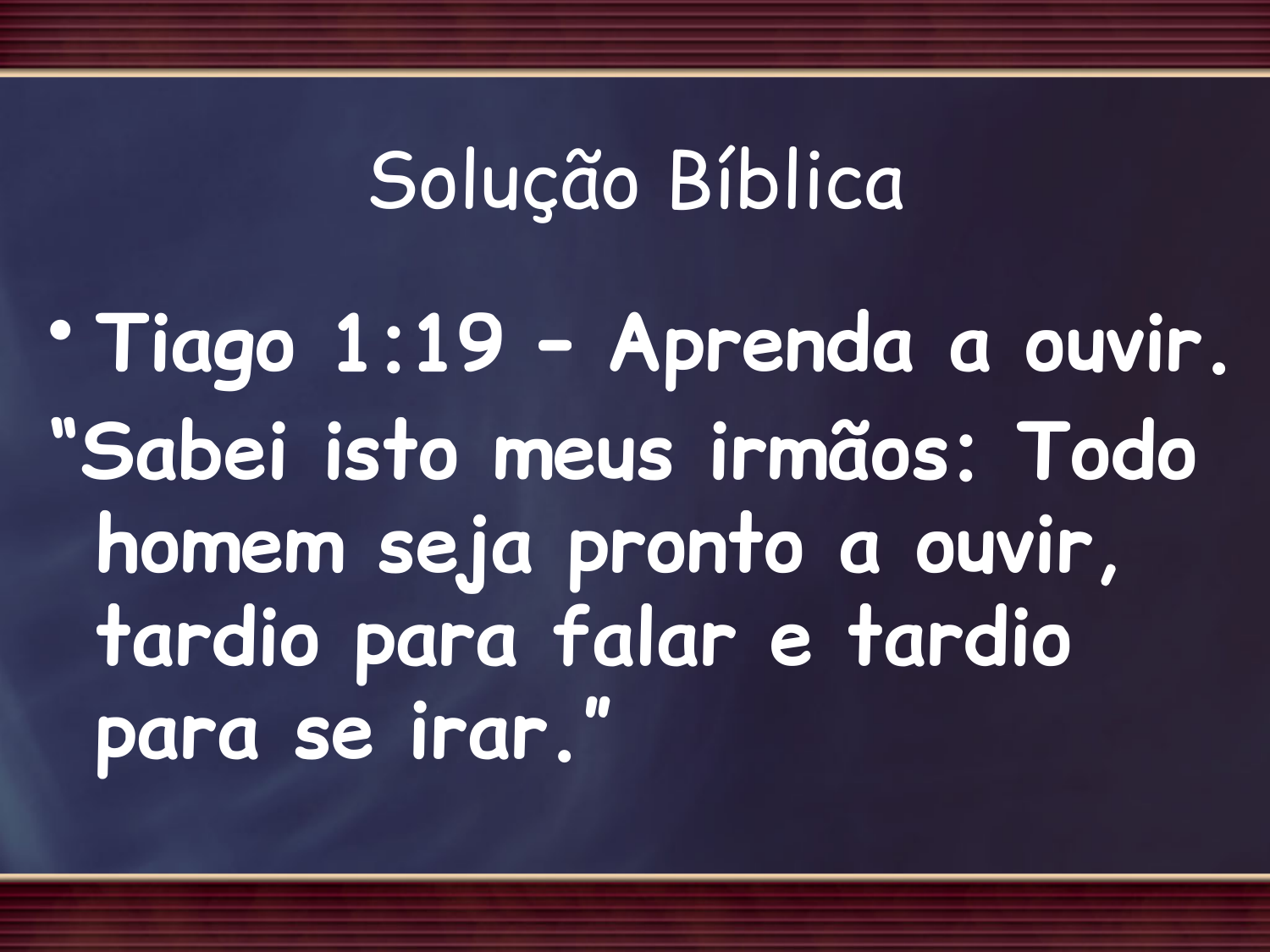

# Solução Bíblica
Tiago 1:19 – Aprenda a ouvir.
“Sabei isto meus irmãos: Todo homem seja pronto a ouvir, tardio para falar e tardio para se irar.”